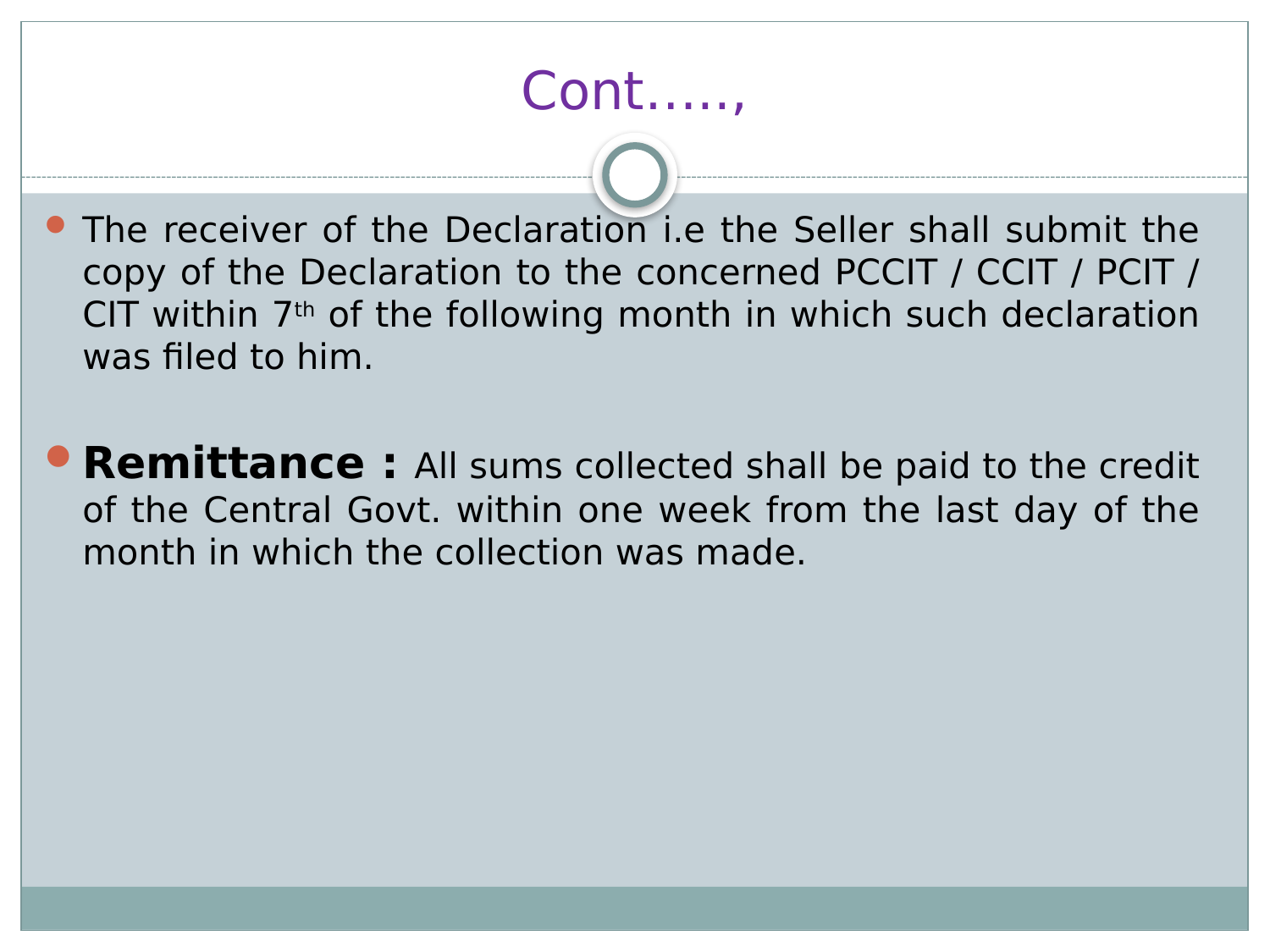

# Cont…..,
The receiver of the Declaration i.e the Seller shall submit the copy of the Declaration to the concerned PCCIT / CCIT / PCIT / CIT within 7th of the following month in which such declaration was filed to him.

Remittance : All sums collected shall be paid to the credit of the Central Govt. within one week from the last day of the month in which the collection was made.